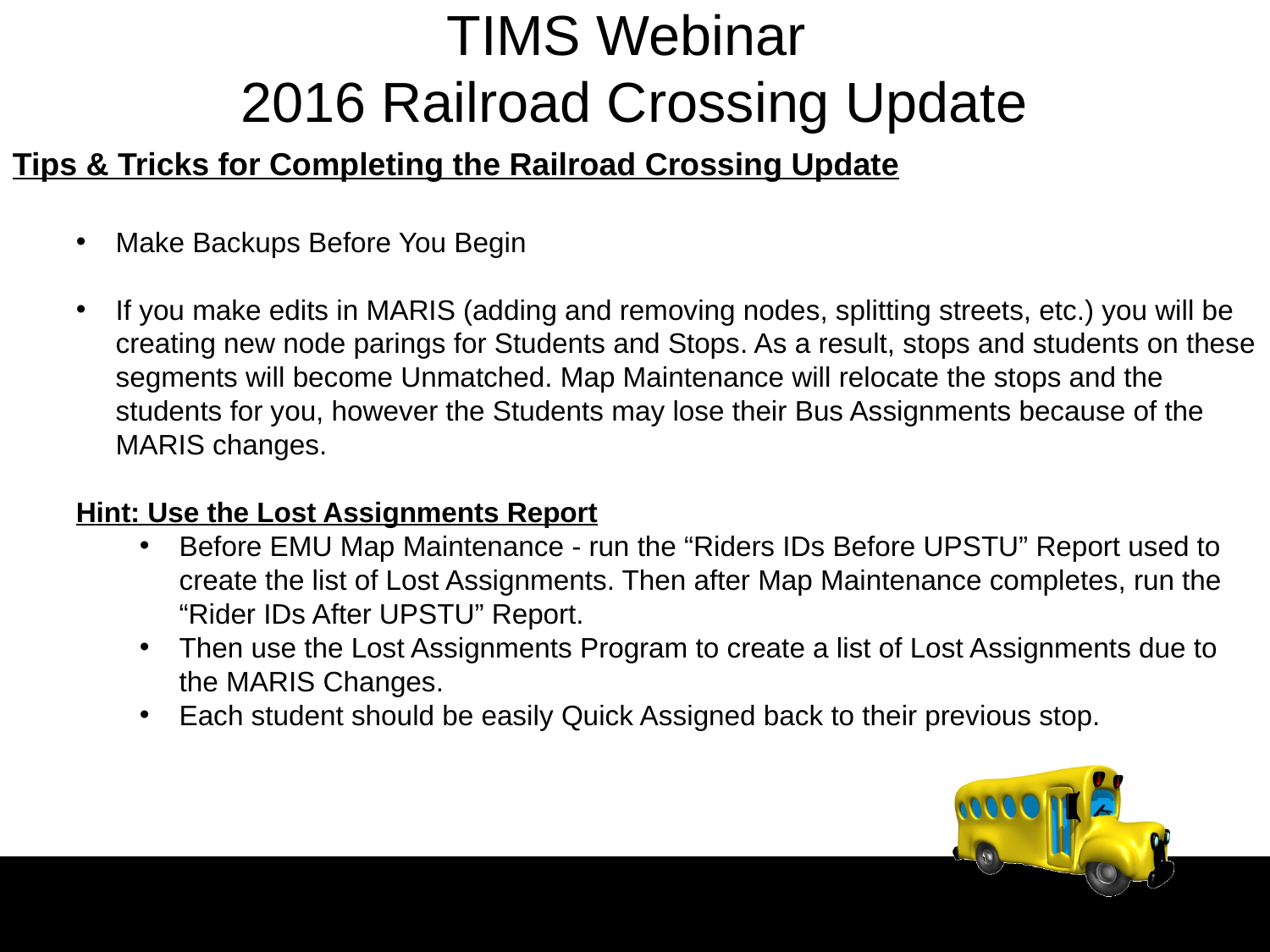

TIMS Webinar
2016 Railroad Crossing Update
Tips & Tricks for Completing the Railroad Crossing Update

Make Backups Before You Begin

If you make edits in MARIS (adding and removing nodes, splitting streets, etc.) you will be creating new node parings for Students and Stops. As a result, stops and students on these segments will become Unmatched. Map Maintenance will relocate the stops and the students for you, however the Students may lose their Bus Assignments because of the MARIS changes.

Hint: Use the Lost Assignments Report
Before EMU Map Maintenance - run the “Riders IDs Before UPSTU” Report used to create the list of Lost Assignments. Then after Map Maintenance completes, run the “Rider IDs After UPSTU” Report.
Then use the Lost Assignments Program to create a list of Lost Assignments due to the MARIS Changes.
Each student should be easily Quick Assigned back to their previous stop.